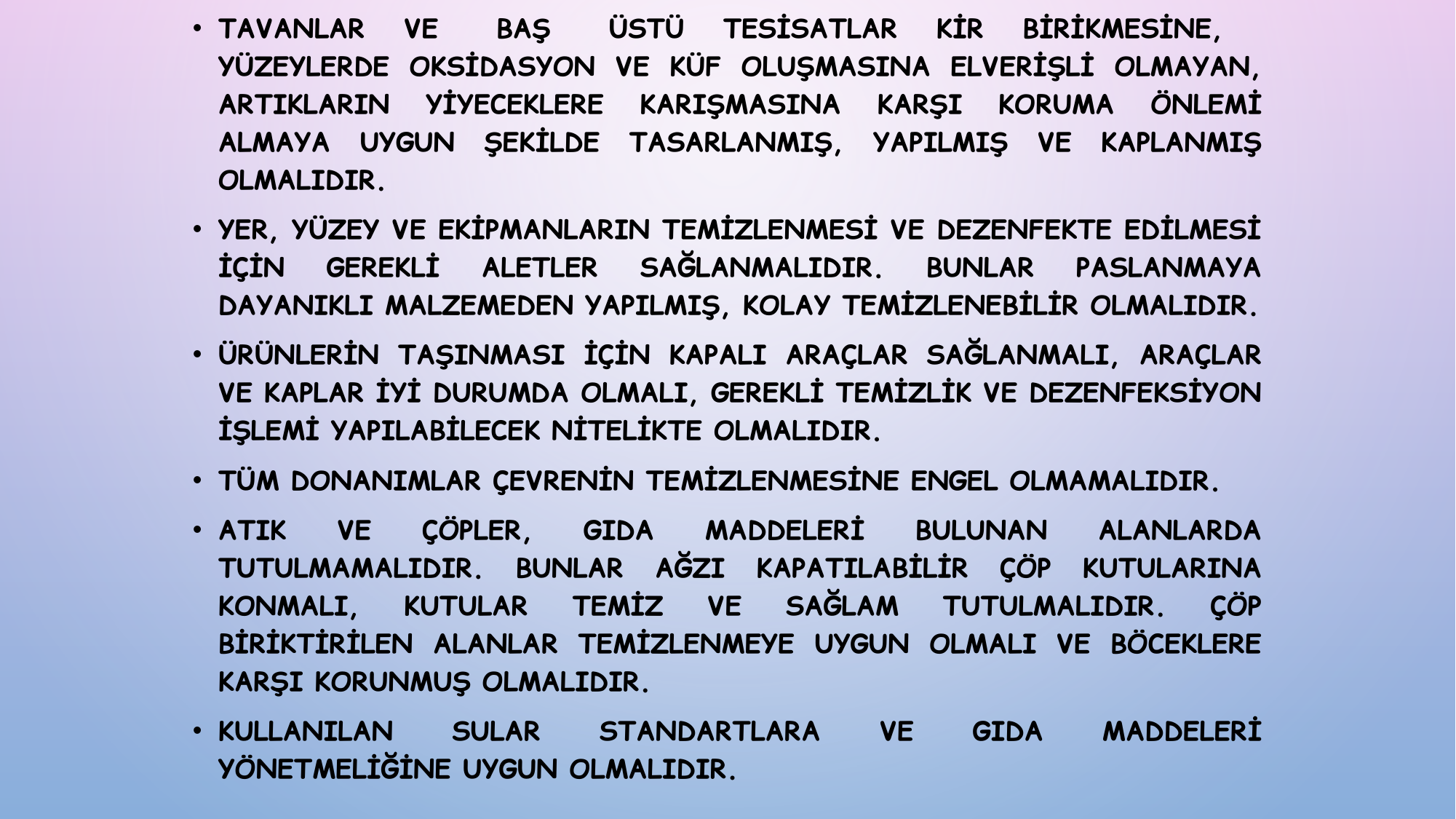

Tavanlar  ve   baş   üstü  tesisatlar  kir  birikmesine,   yüzeylerde oksidasyon ve küf oluşmasına elverişli olmayan, artıkların yiyeceklere karışmasına karşı koruma önlemi almaya uygun şekilde tasarlanmış, yapılmış ve kaplanmış olmalıdır.
Yer, yüzey ve ekipmanların temizlenmesi ve dezenfekte edilmesi için gerekli aletler sağlanmalıdır. Bunlar paslanmaya dayanıklı malzemeden yapılmış, kolay temizlenebilir olmalıdır.
Ürünlerin taşınması için kapalı araçlar sağlanmalı, araçlar ve kaplar iyi durumda olmalı, gerekli temizlik ve dezenfeksiyon işlemi yapılabilecek nitelikte olmalıdır.
Tüm donanımlar çevrenin temizlenmesine engel olmamalıdır.
Atık ve çöpler, gıda maddeleri bulunan alanlarda tutulmamalıdır. Bunlar ağzı kapatılabilir çöp kutularına konmalı, kutular temiz ve sağlam tutulmalıdır. Çöp biriktirilen alanlar temizlenmeye uygun olmalı ve böceklere karşı korunmuş olmalıdır.
Kullanılan sular standartlara ve gıda maddeleri yönetmeliğine uygun olmalıdır.